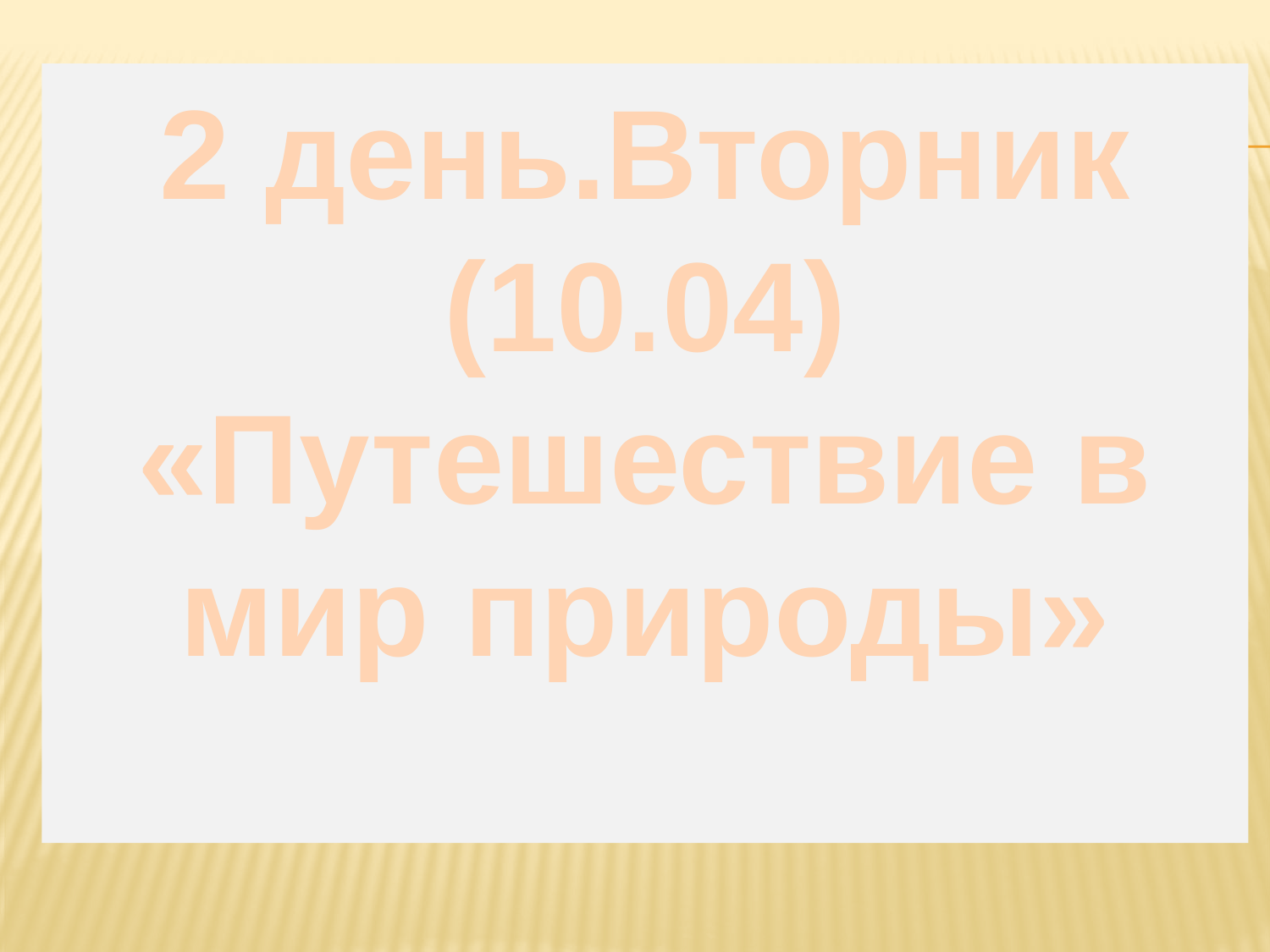

# 2 день.Вторник (10.04) «Путешествие в мир природы»